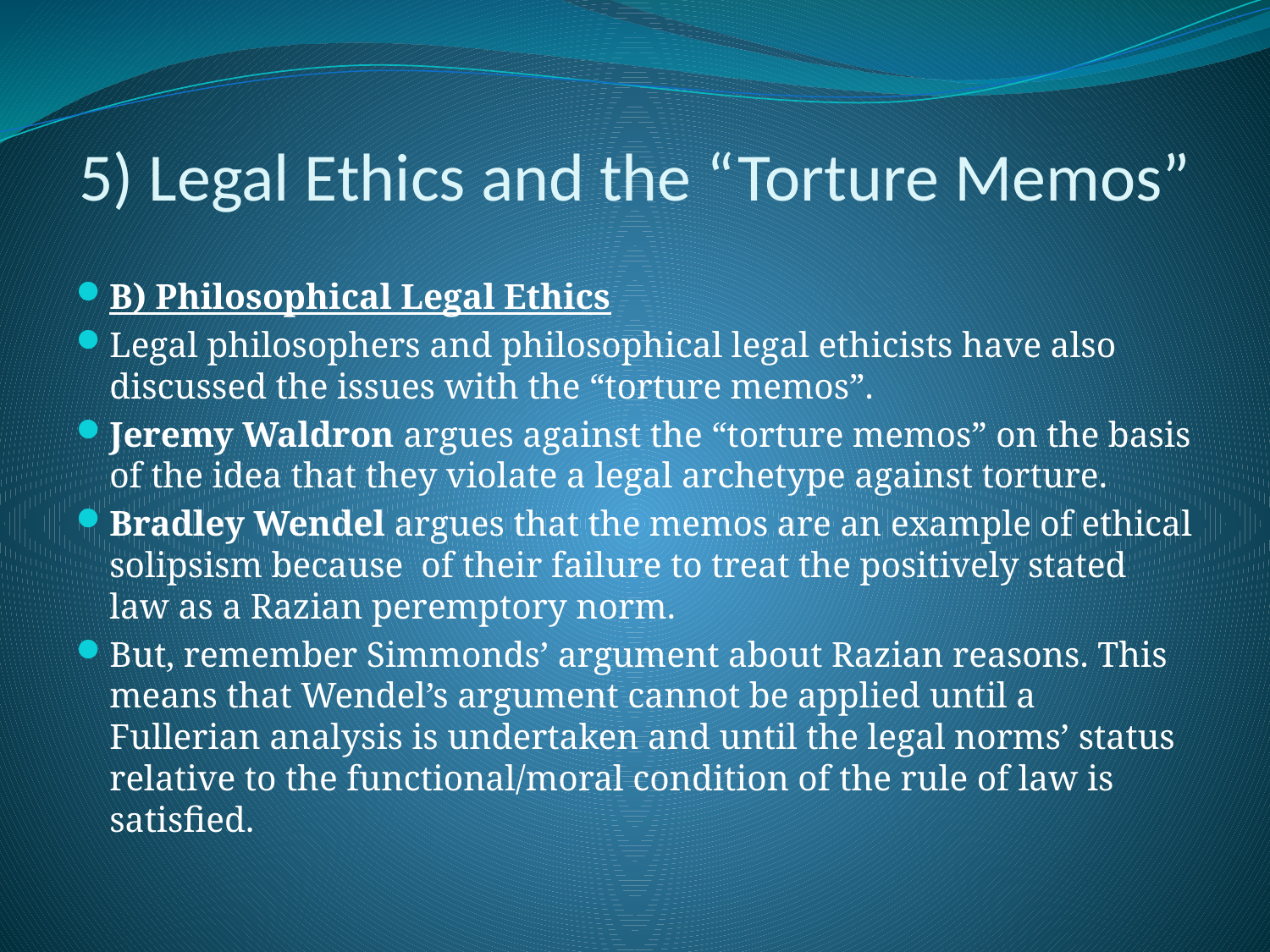

# 5) Legal Ethics and the “Torture Memos”
B) Philosophical Legal Ethics
Legal philosophers and philosophical legal ethicists have also discussed the issues with the “torture memos”.
Jeremy Waldron argues against the “torture memos” on the basis of the idea that they violate a legal archetype against torture.
Bradley Wendel argues that the memos are an example of ethical solipsism because  of their failure to treat the positively stated law as a Razian peremptory norm.
But, remember Simmonds’ argument about Razian reasons. This means that Wendel’s argument cannot be applied until a Fullerian analysis is undertaken and until the legal norms’ status relative to the functional/moral condition of the rule of law is satisfied.